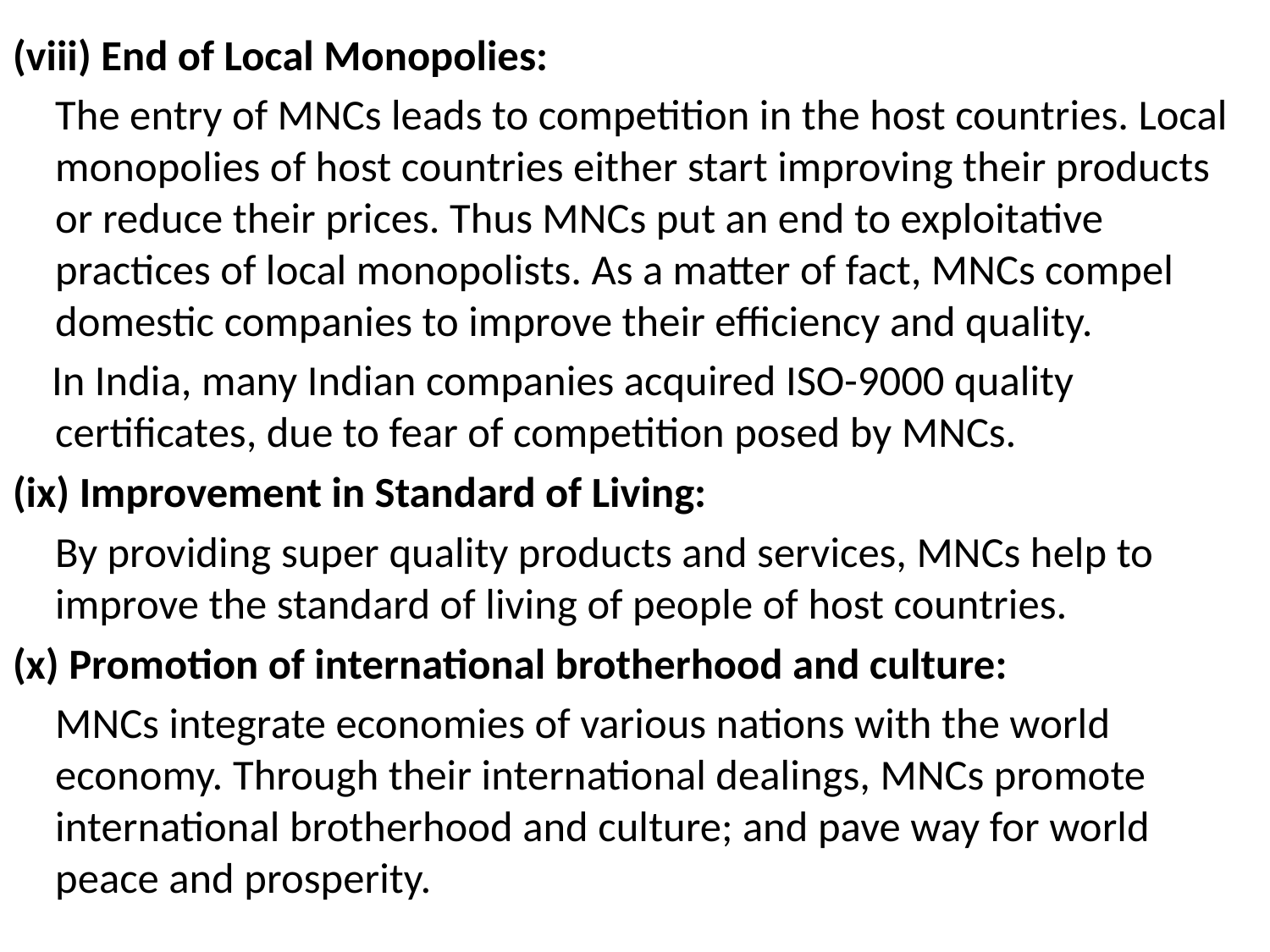

(viii) End of Local Monopolies:
		The entry of MNCs leads to competition in the host countries. Local monopolies of host countries either start improving their products or reduce their prices. Thus MNCs put an end to exploitative practices of local monopolists. As a matter of fact, MNCs compel domestic companies to improve their efficiency and quality.
    In India, many Indian companies acquired ISO-9000 quality certificates, due to fear of competition posed by MNCs.
(ix) Improvement in Standard of Living:
		By providing super quality products and services, MNCs help to improve the standard of living of people of host countries.
(x) Promotion of international brotherhood and culture:
		MNCs integrate economies of various nations with the world economy. Through their international dealings, MNCs promote international brotherhood and culture; and pave way for world peace and prosperity.